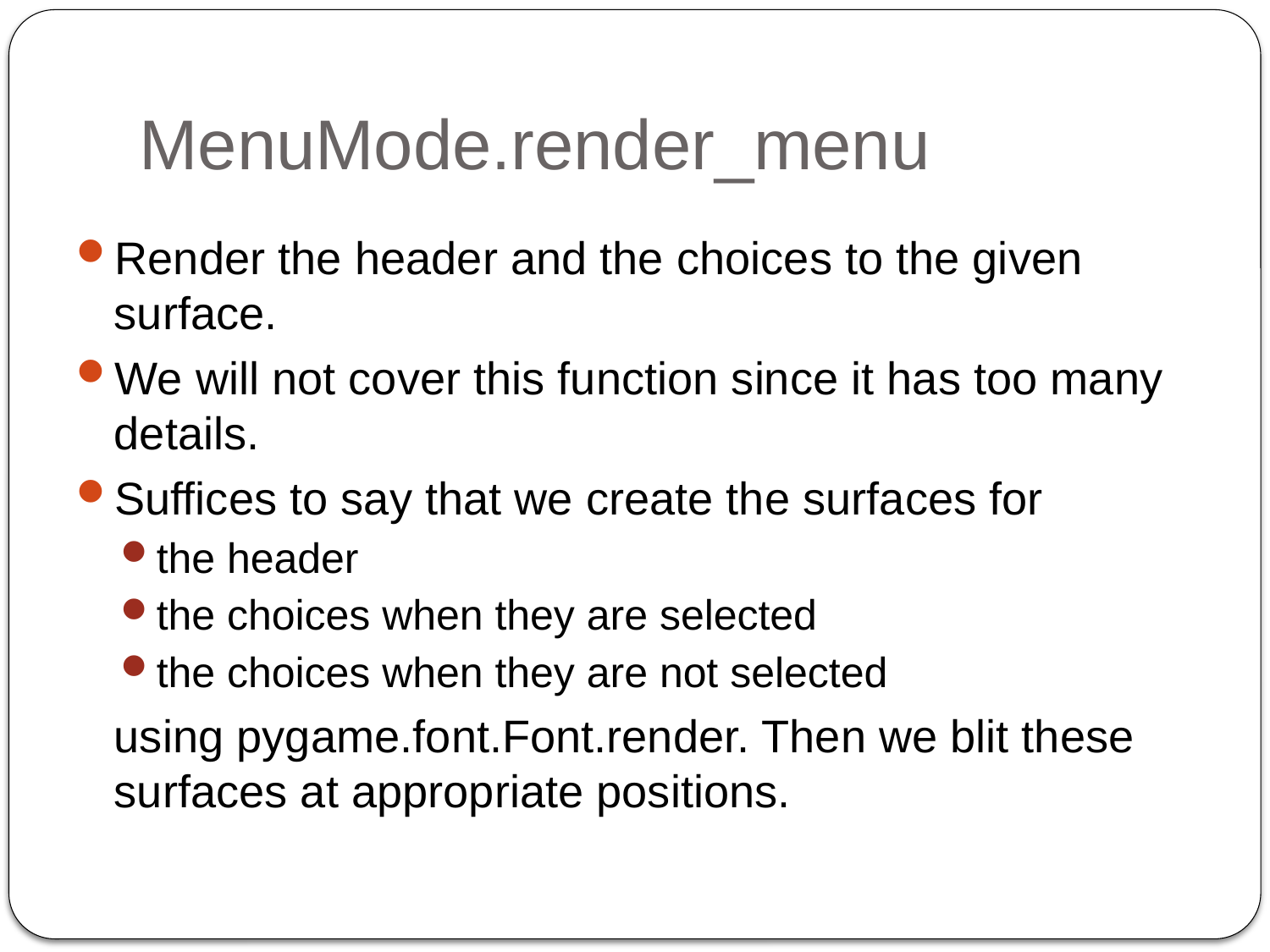

# MenuMode.render_menu
Render the header and the choices to the given surface.
We will not cover this function since it has too many details.
Suffices to say that we create the surfaces for
the header
the choices when they are selected
the choices when they are not selected
	using pygame.font.Font.render. Then we blit these surfaces at appropriate positions.